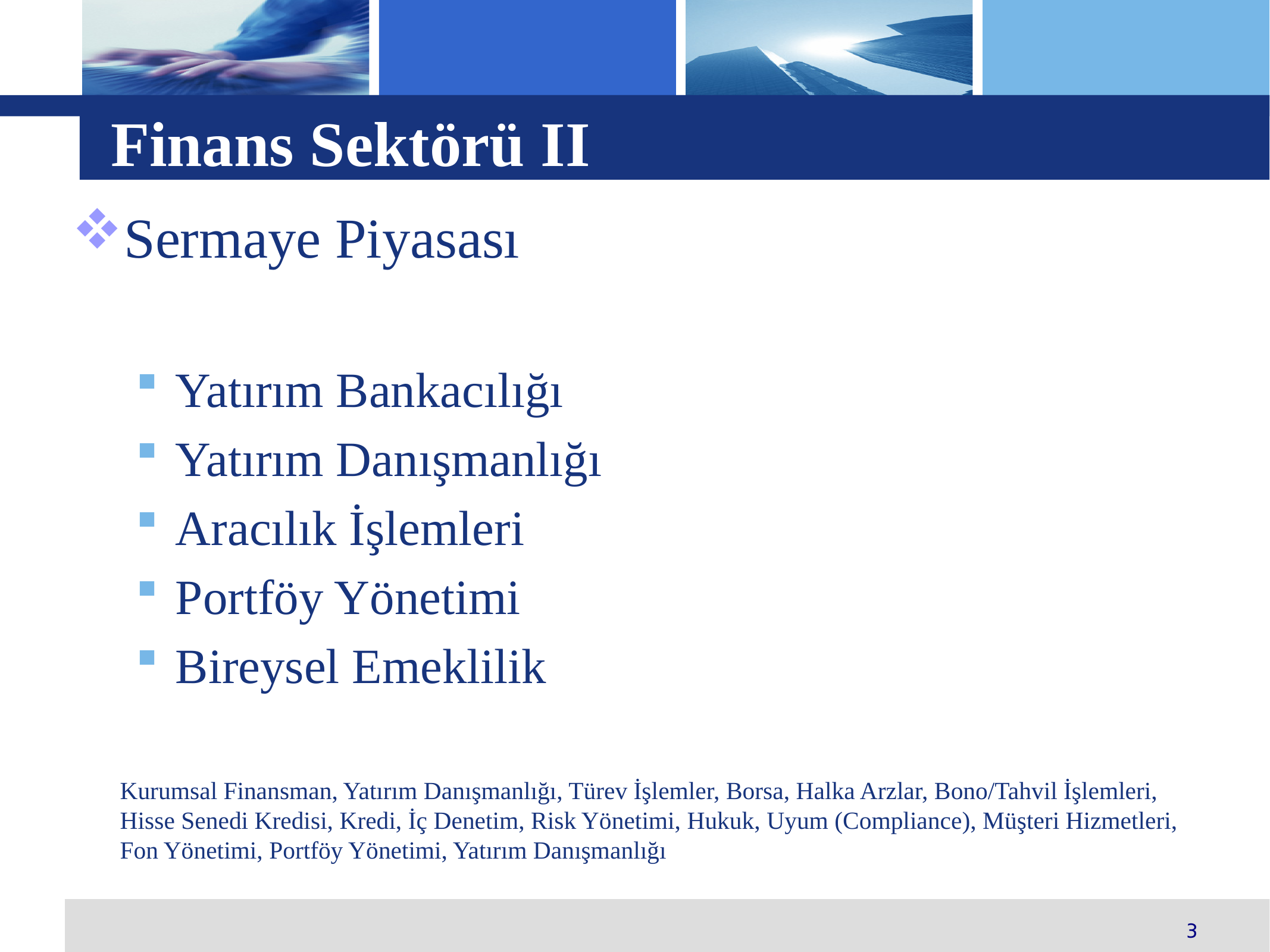

# Finans Sektörü II
Sermaye Piyasası

Yatırım Bankacılığı
Yatırım Danışmanlığı
Aracılık İşlemleri
Portföy Yönetimi
Bireysel Emeklilik

	Kurumsal Finansman, Yatırım Danışmanlığı, Türev İşlemler, Borsa, Halka Arzlar, Bono/Tahvil İşlemleri, Hisse Senedi Kredisi, Kredi, İç Denetim, Risk Yönetimi, Hukuk, Uyum (Compliance), Müşteri Hizmetleri, Fon Yönetimi, Portföy Yönetimi, Yatırım Danışmanlığı
3